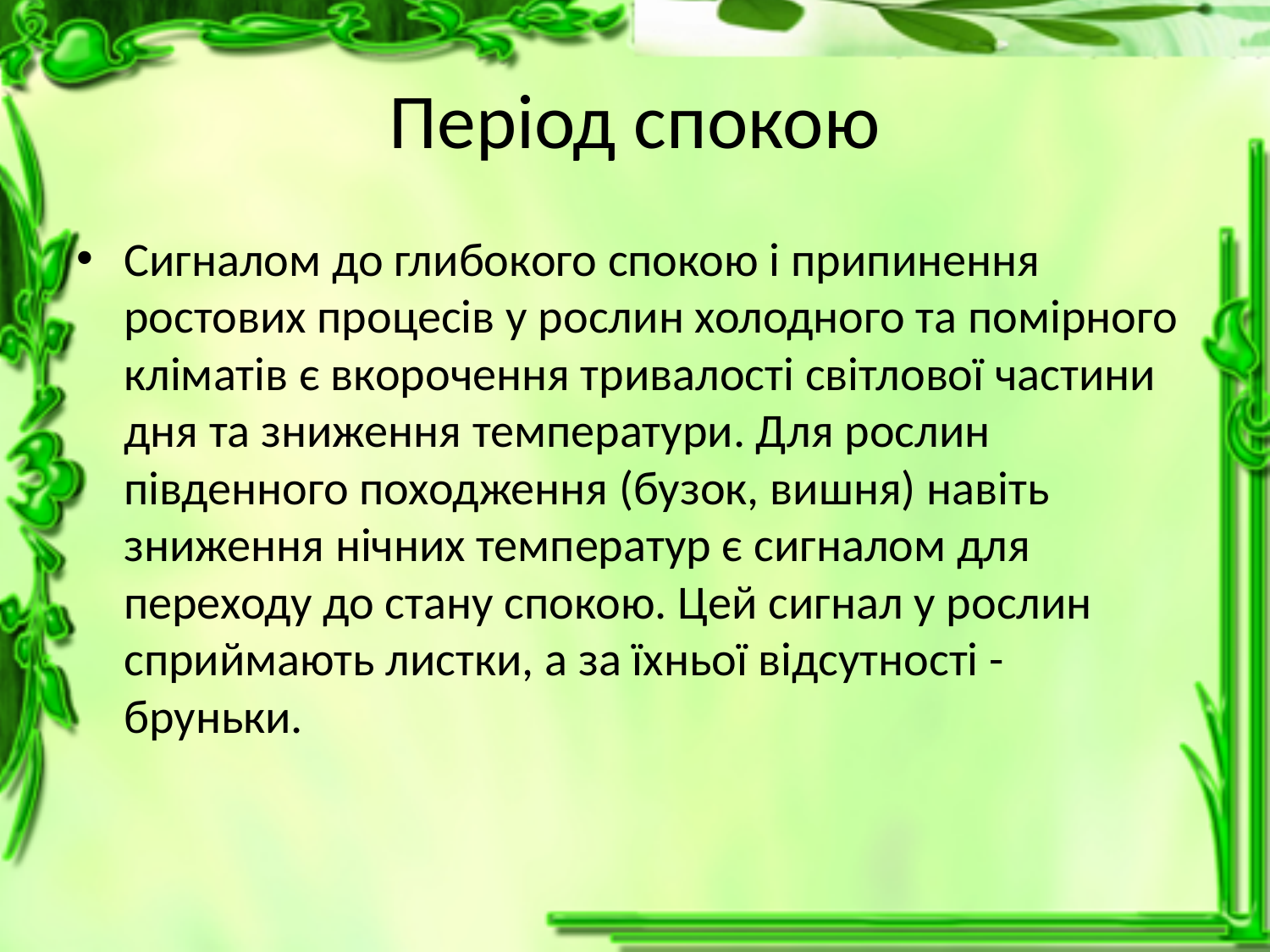

# Період спокою
Сигналом до глибокого спокою і припинення ростових процесів у рослин холодного та помірного кліматів є вкорочення тривалості світлової частини дня та зниження температури. Для рослин південного походження (бузок, вишня) навіть зниження нічних температур є сигналом для переходу до стану спокою. Цей сигнал у рослин сприймають листки, а за їхньої відсутності - бруньки.